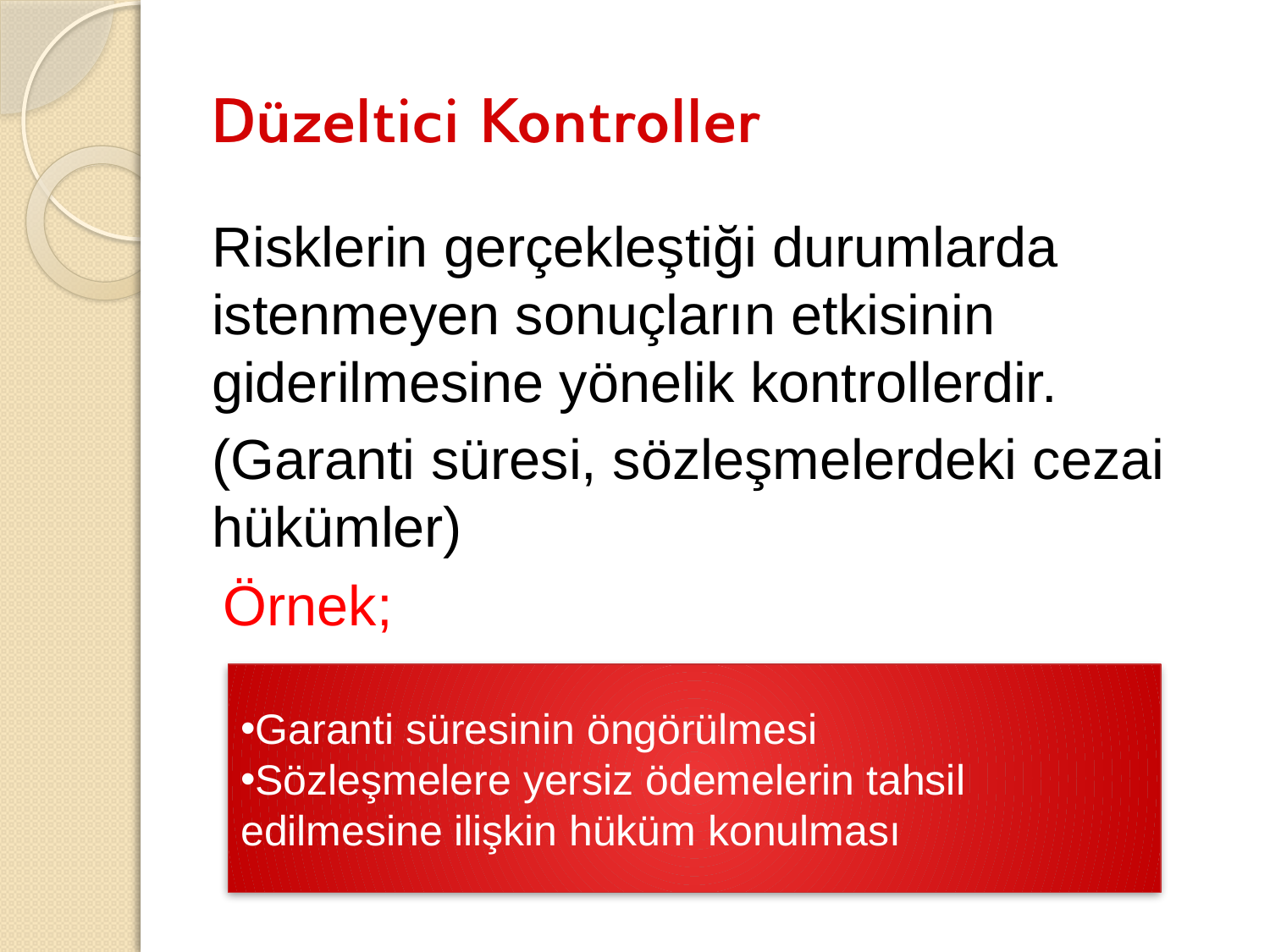

# Düzeltici Kontroller
Risklerin gerçekleştiği durumlarda istenmeyen sonuçların etkisinin giderilmesine yönelik kontrollerdir.
(Garanti süresi, sözleşmelerdeki cezai hükümler)
Örnek;

Garanti süresinin öngörülmesi
Sözleşmelere yersiz ödemelerin tahsil edilmesine ilişkin hüküm konulması